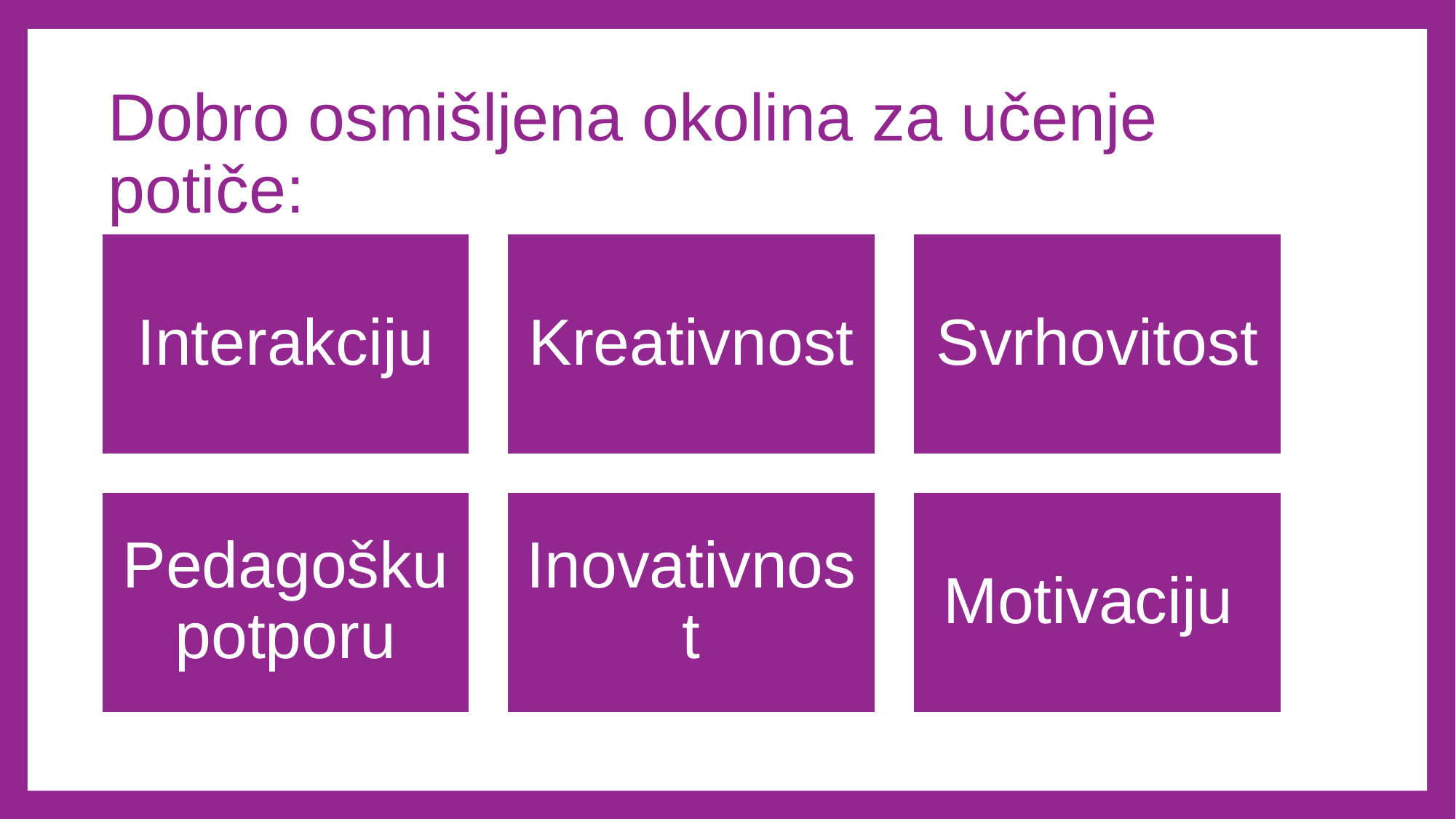

# Dobro osmišljena okolina za učenje potiče:
Interakciju
Kreativnost
Svrhovitost
Pedagošku potporu
Inovativnost
Motivaciju